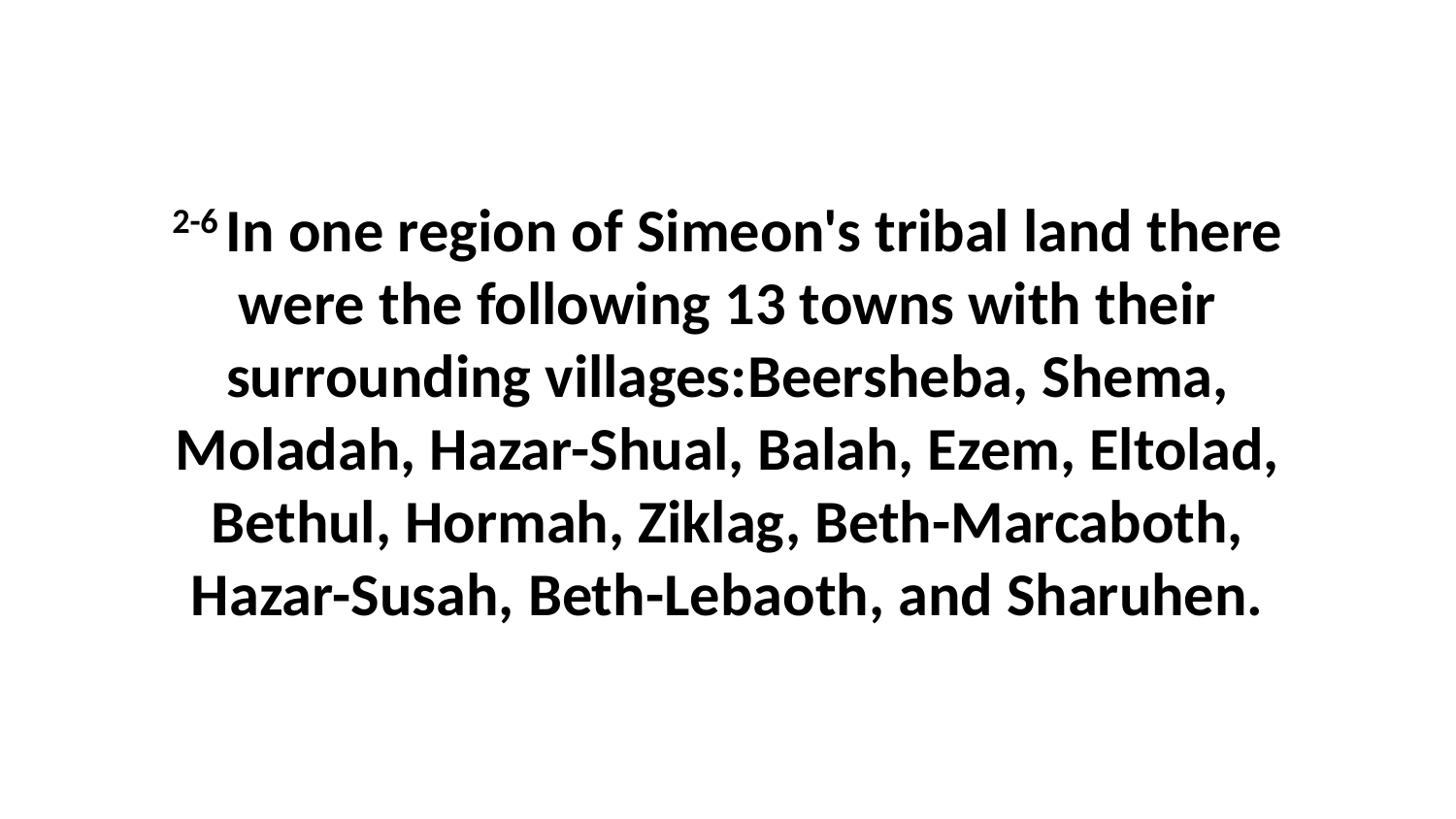

2-6 In one region of Simeon's tribal land there were the following 13 towns with their surrounding villages:Beersheba, Shema, Moladah, Hazar-Shual, Balah, Ezem, Eltolad, Bethul, Hormah, Ziklag, Beth-Marcaboth, Hazar-Susah, Beth-Lebaoth, and Sharuhen.